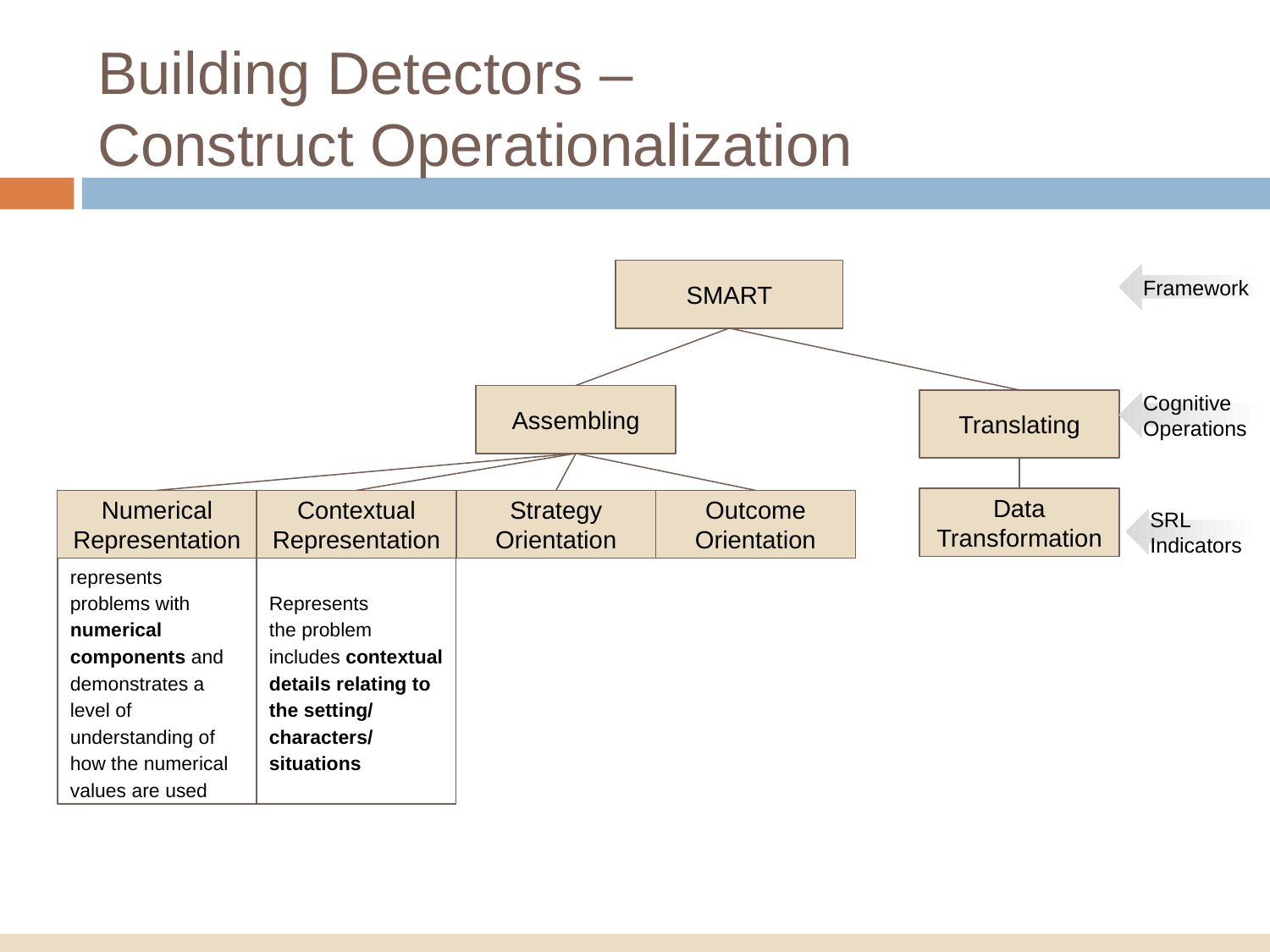

# Building Detectors – Construct Operationalization
SMART
Assembling
Translating
Data Transformation
Numerical Representation
Contextual Representation
Strategy Orientation
Outcome Orientation
represents problems with numerical components and demonstrates a level of understanding of how the numerical values are used
Represents
the problem includes contextual details relating to the setting/ characters/ situations
Framework
Cognitive Operations
SRL Indicators